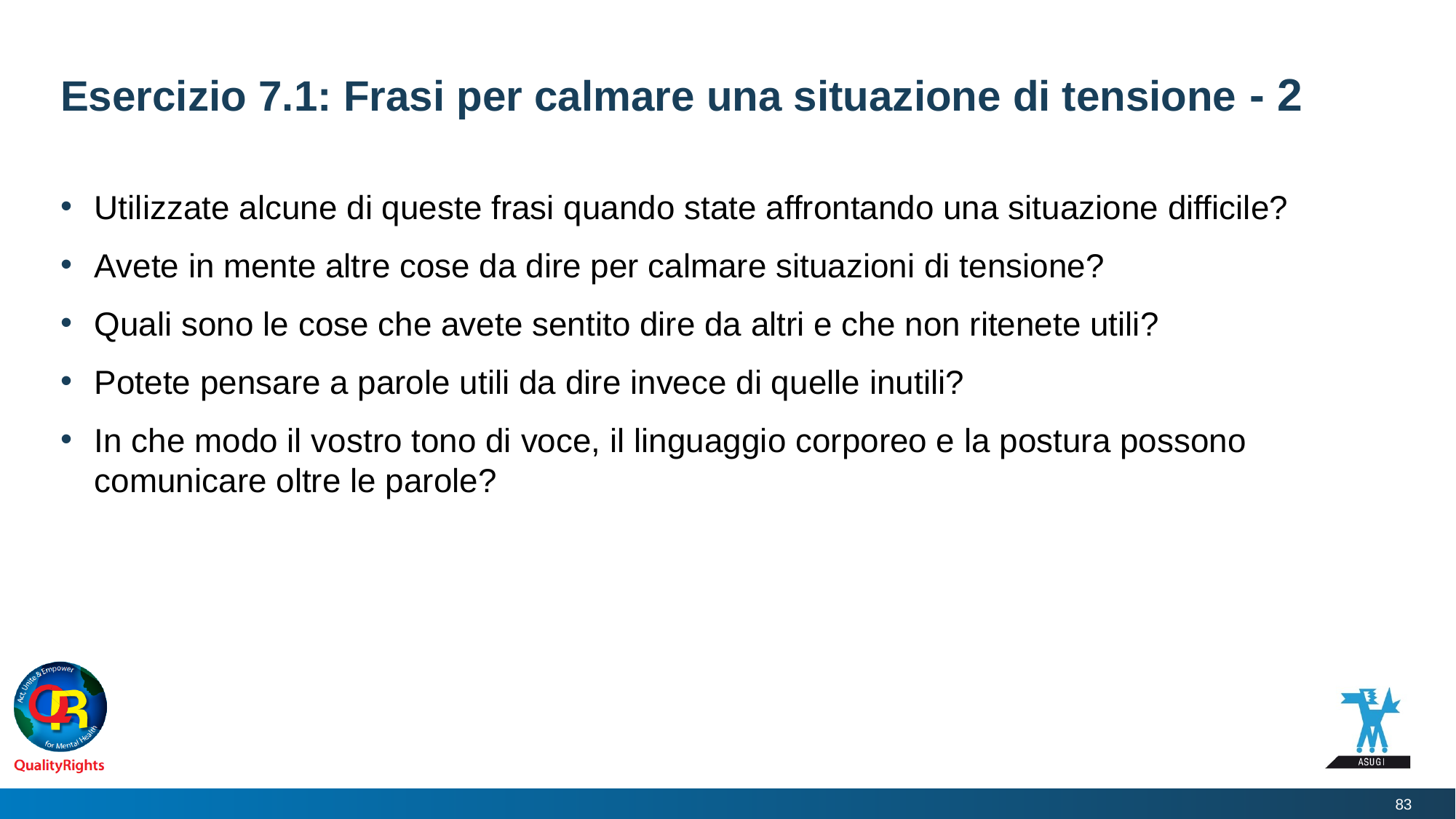

# Esercizio 7.1: Frasi per calmare una situazione di tensione - 2
Utilizzate alcune di queste frasi quando state affrontando una situazione difficile?
Avete in mente altre cose da dire per calmare situazioni di tensione?
Quali sono le cose che avete sentito dire da altri e che non ritenete utili?
Potete pensare a parole utili da dire invece di quelle inutili?
In che modo il vostro tono di voce, il linguaggio corporeo e la postura possono comunicare oltre le parole?